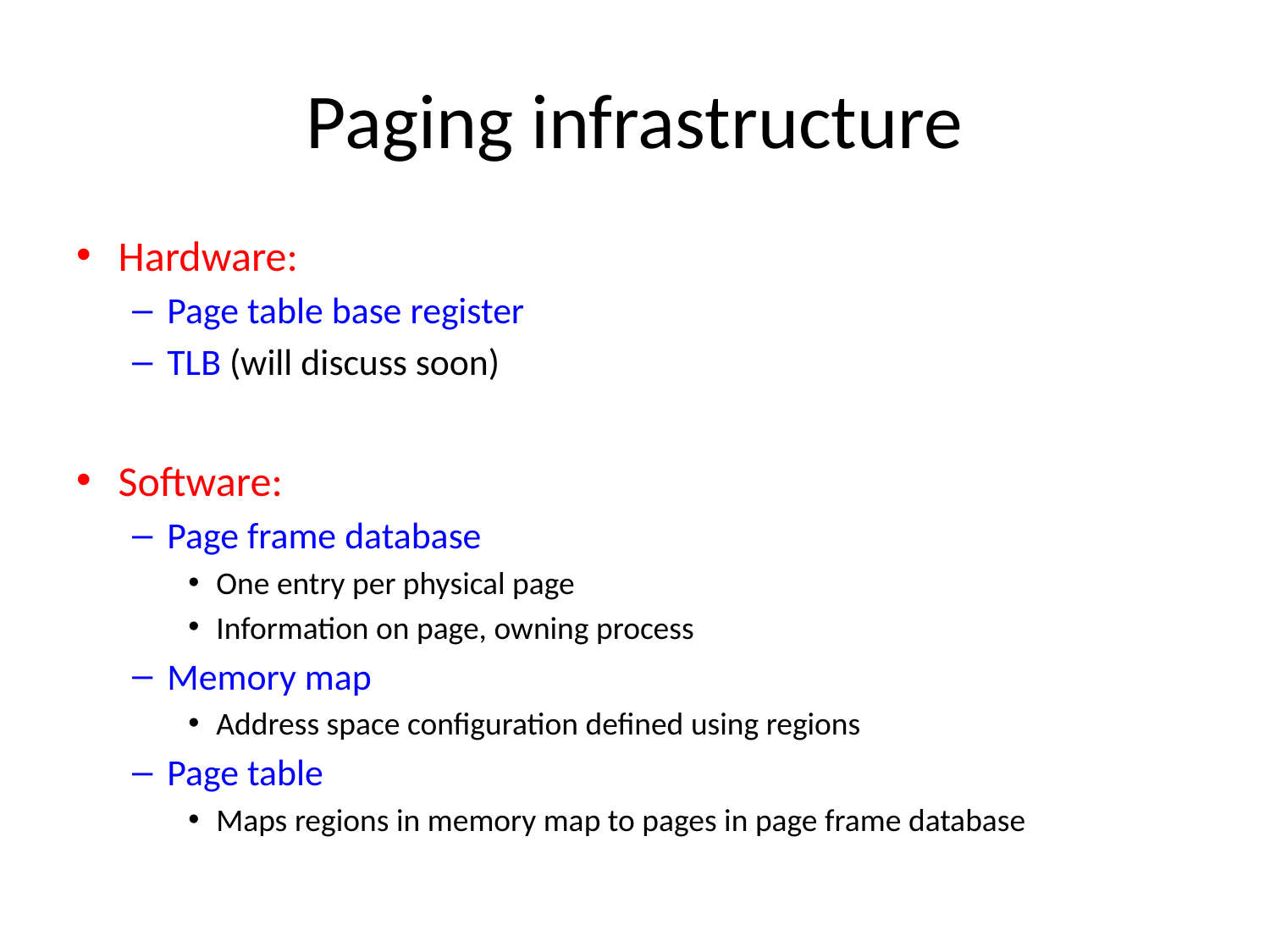

# Paging infrastructure
Hardware:
Page table base register
TLB (will discuss soon)

Software:
Page frame database
One entry per physical page
Information on page, owning process
Memory map
Address space configuration defined using regions
Page table
Maps regions in memory map to pages in page frame database